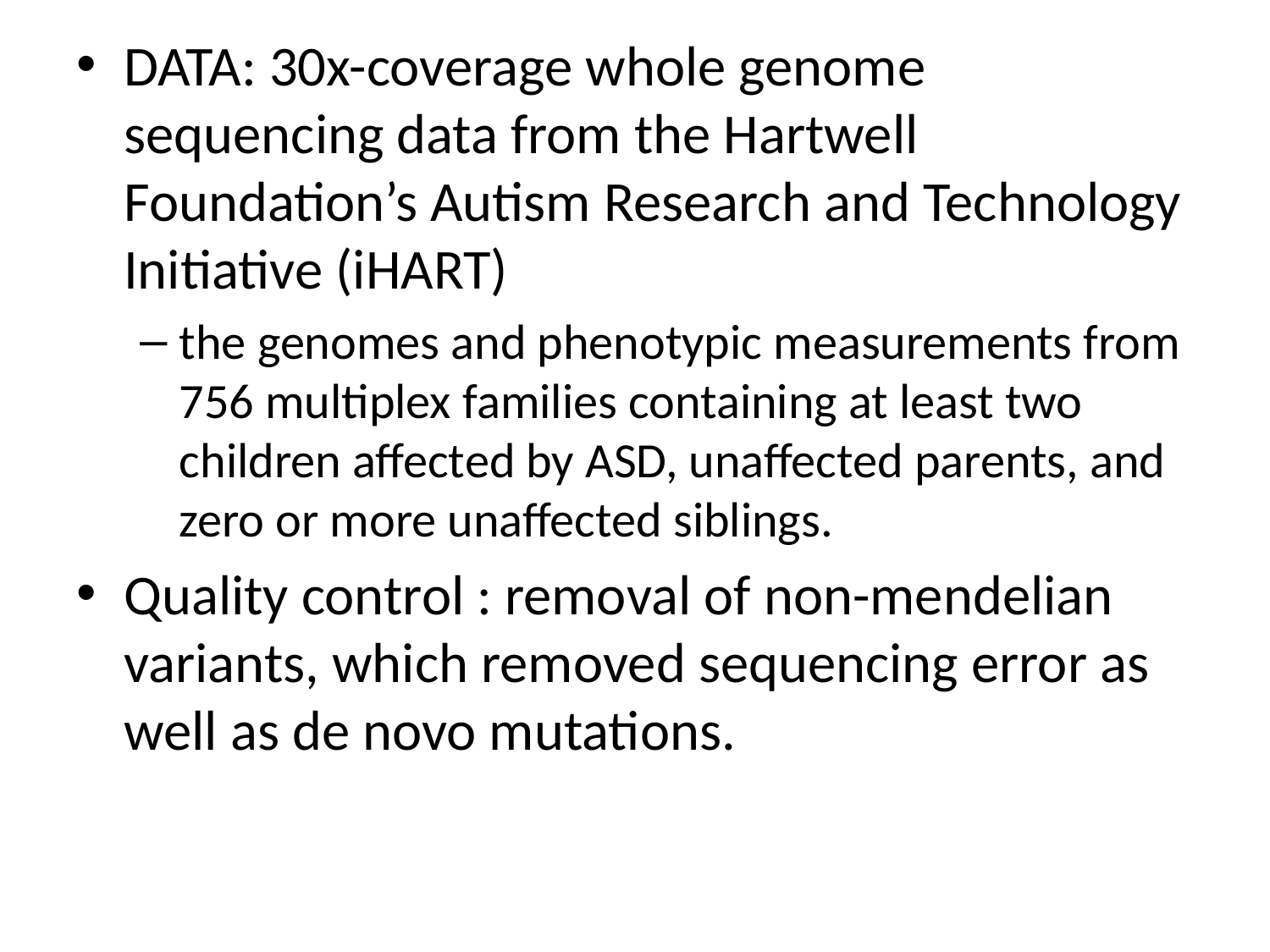

DATA: 30x-coverage whole genome sequencing data from the Hartwell Foundation’s Autism Research and Technology Initiative (iHART)
the genomes and phenotypic measurements from 756 multiplex families containing at least two children affected by ASD, unaffected parents, and zero or more unaffected siblings.
Quality control : removal of non-mendelian variants, which removed sequencing error as well as de novo mutations.